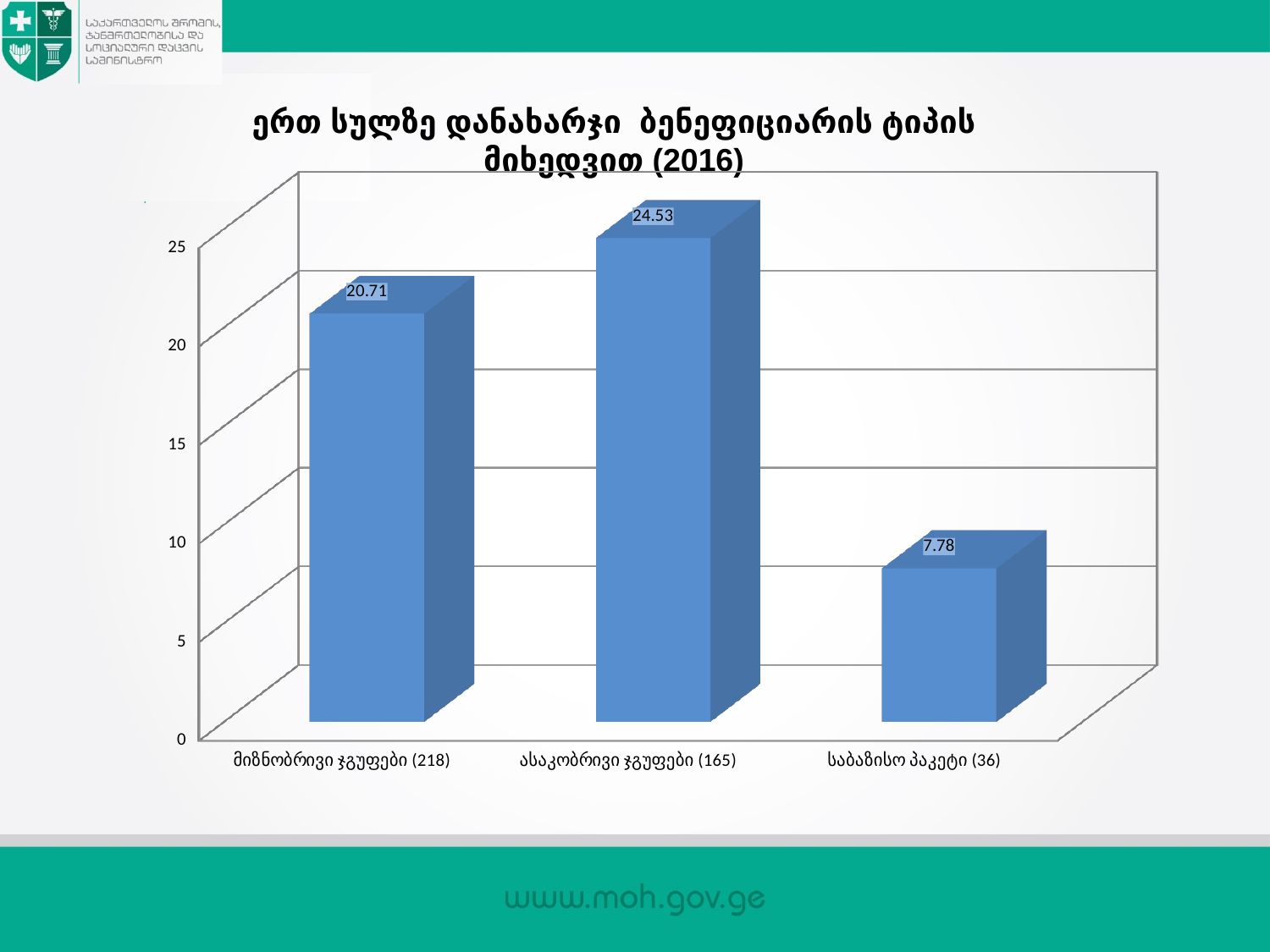

ერთ სულზე დანახარჯი  ბენეფიციარის ტიპის მიხედვით (2016)

[unsupported chart]